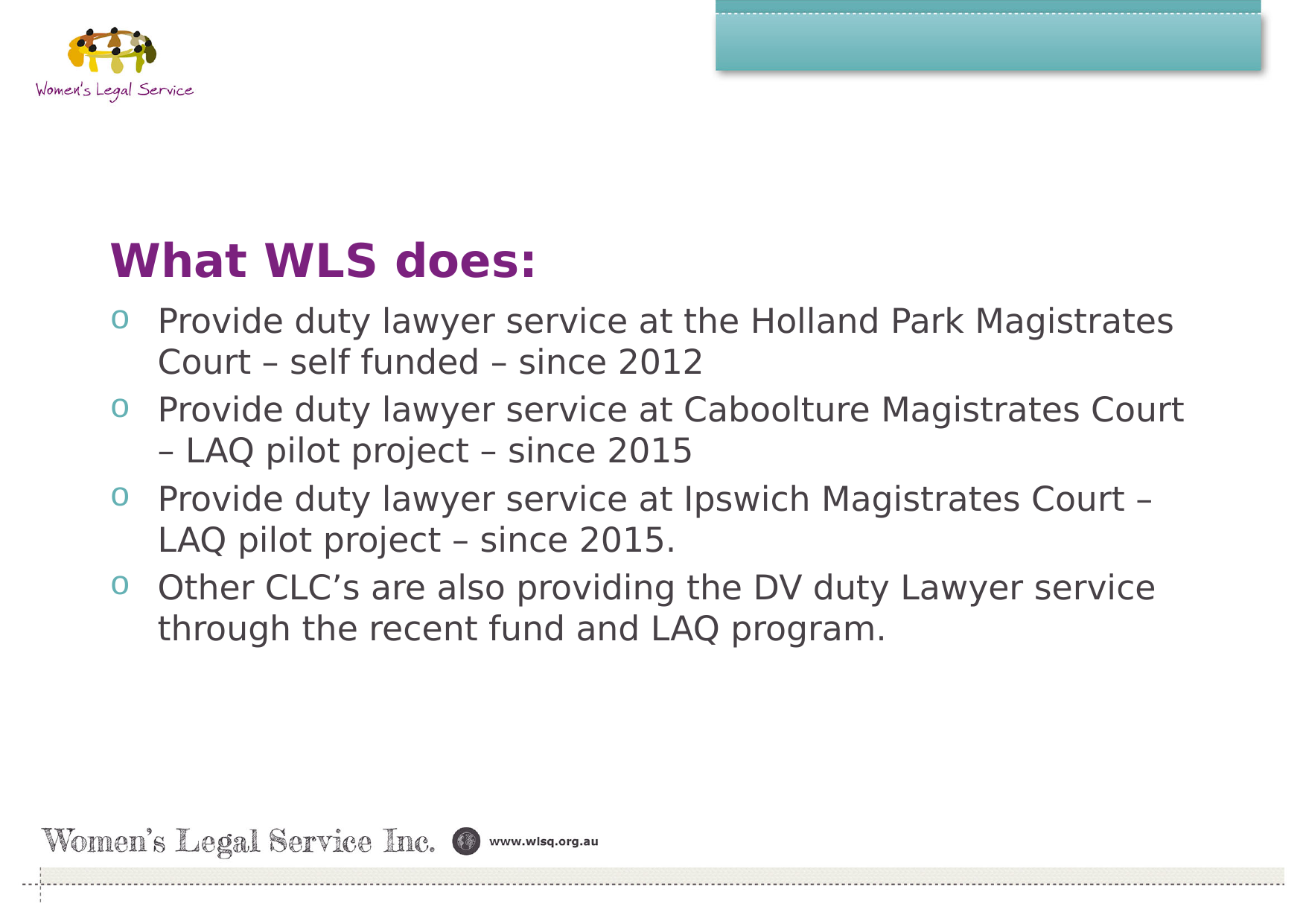

#
What WLS does:
Provide duty lawyer service at the Holland Park Magistrates Court – self funded – since 2012
Provide duty lawyer service at Caboolture Magistrates Court – LAQ pilot project – since 2015
Provide duty lawyer service at Ipswich Magistrates Court –LAQ pilot project – since 2015.
Other CLC’s are also providing the DV duty Lawyer service through the recent fund and LAQ program.